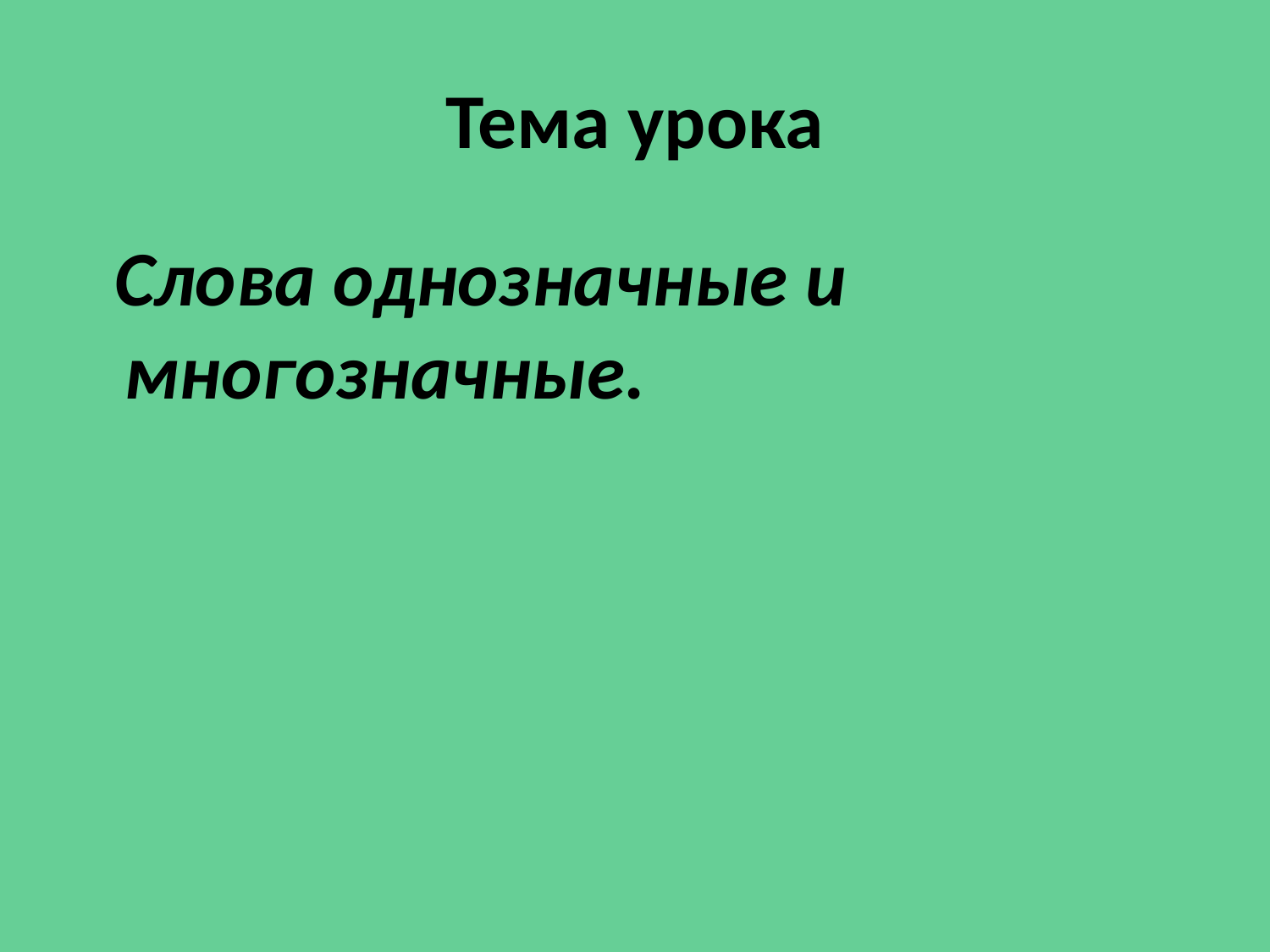

# Тема урока
   Слова однозначные и         многозначные.